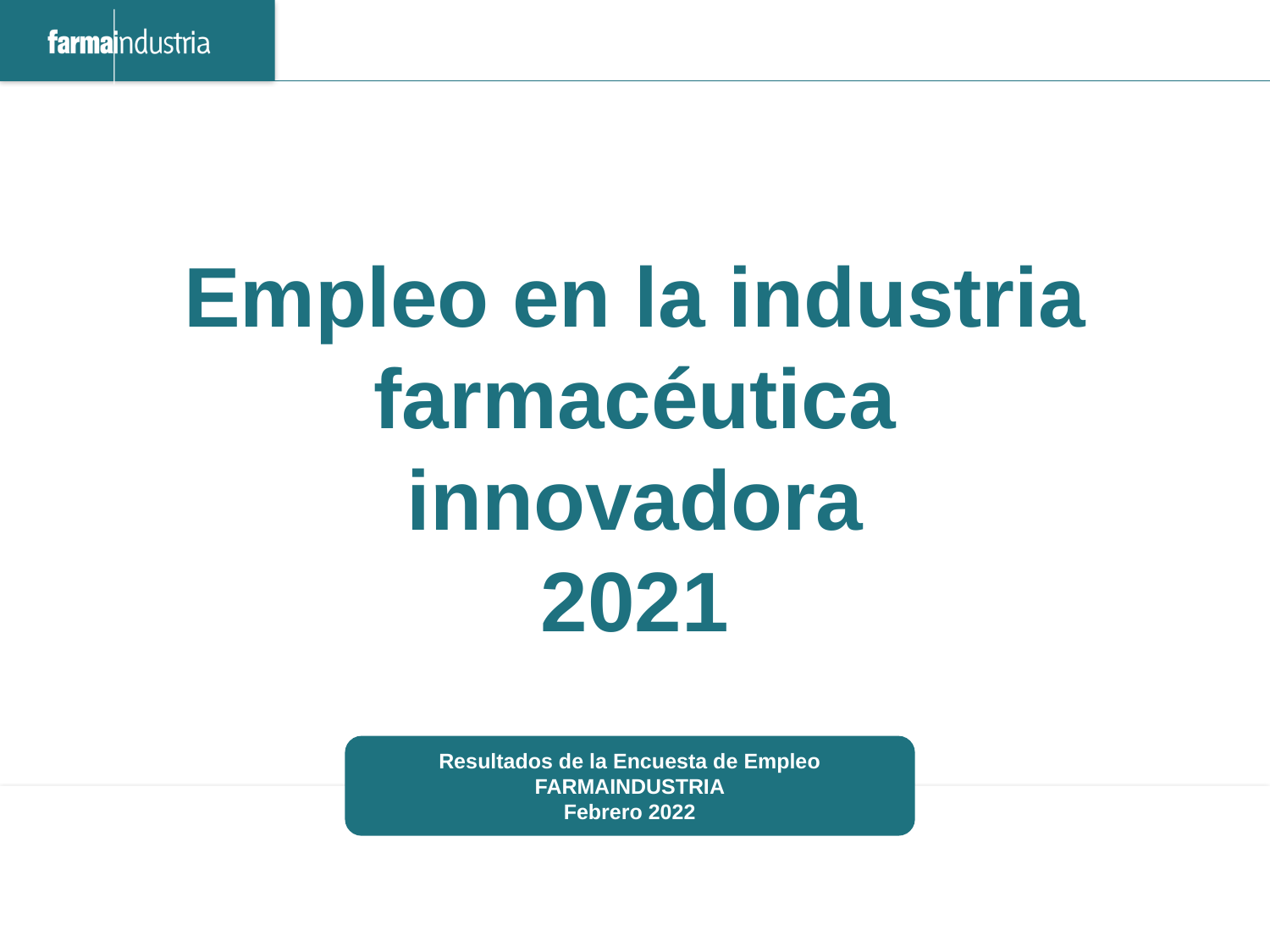

Empleo en la industria farmacéutica innovadora
2021
Resultados de la Encuesta de Empleo Farmaindustria
Febrero 2022